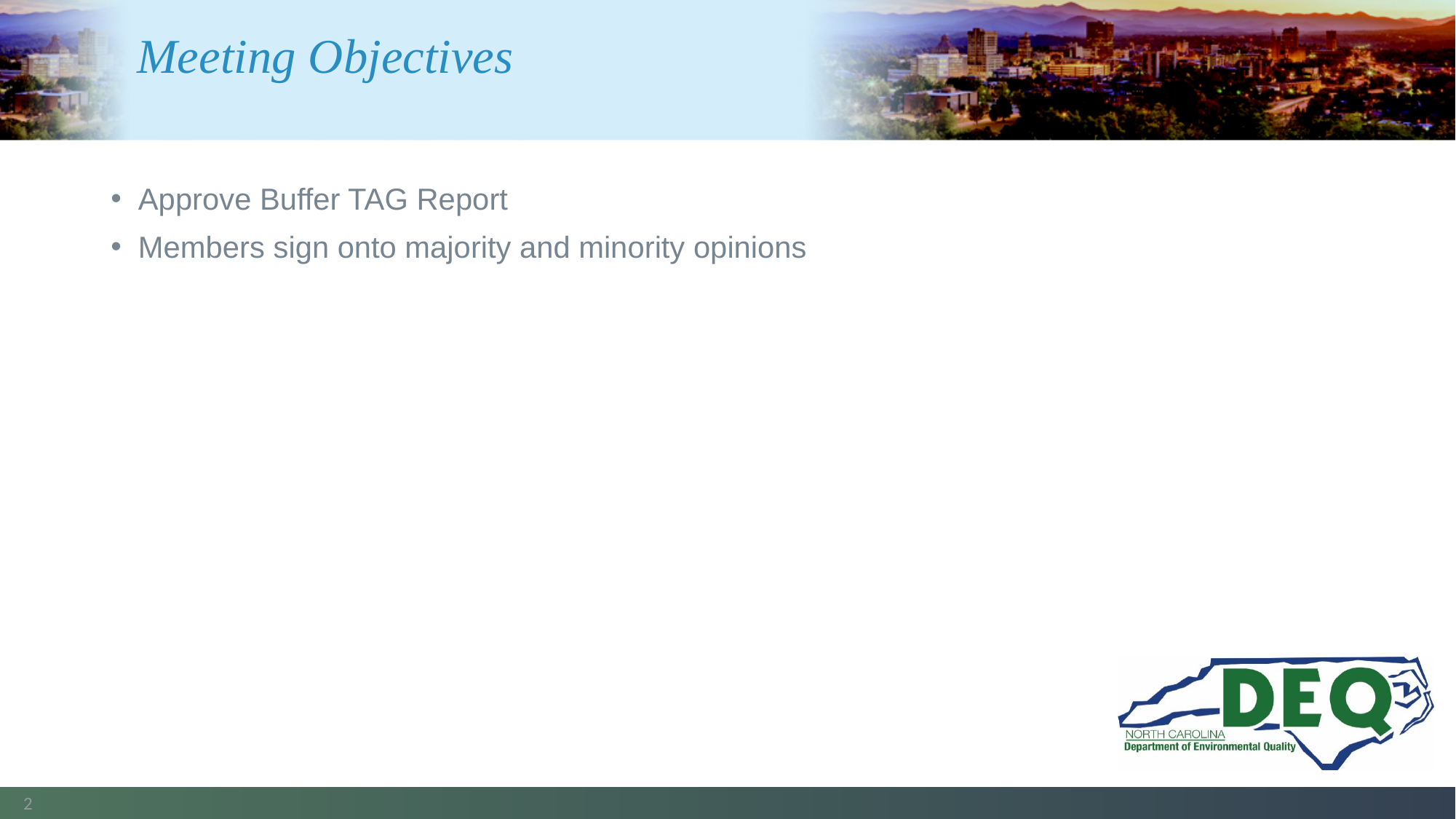

# Meeting Objectives

Approve Buffer TAG Report
Members sign onto majority and minority opinions

2